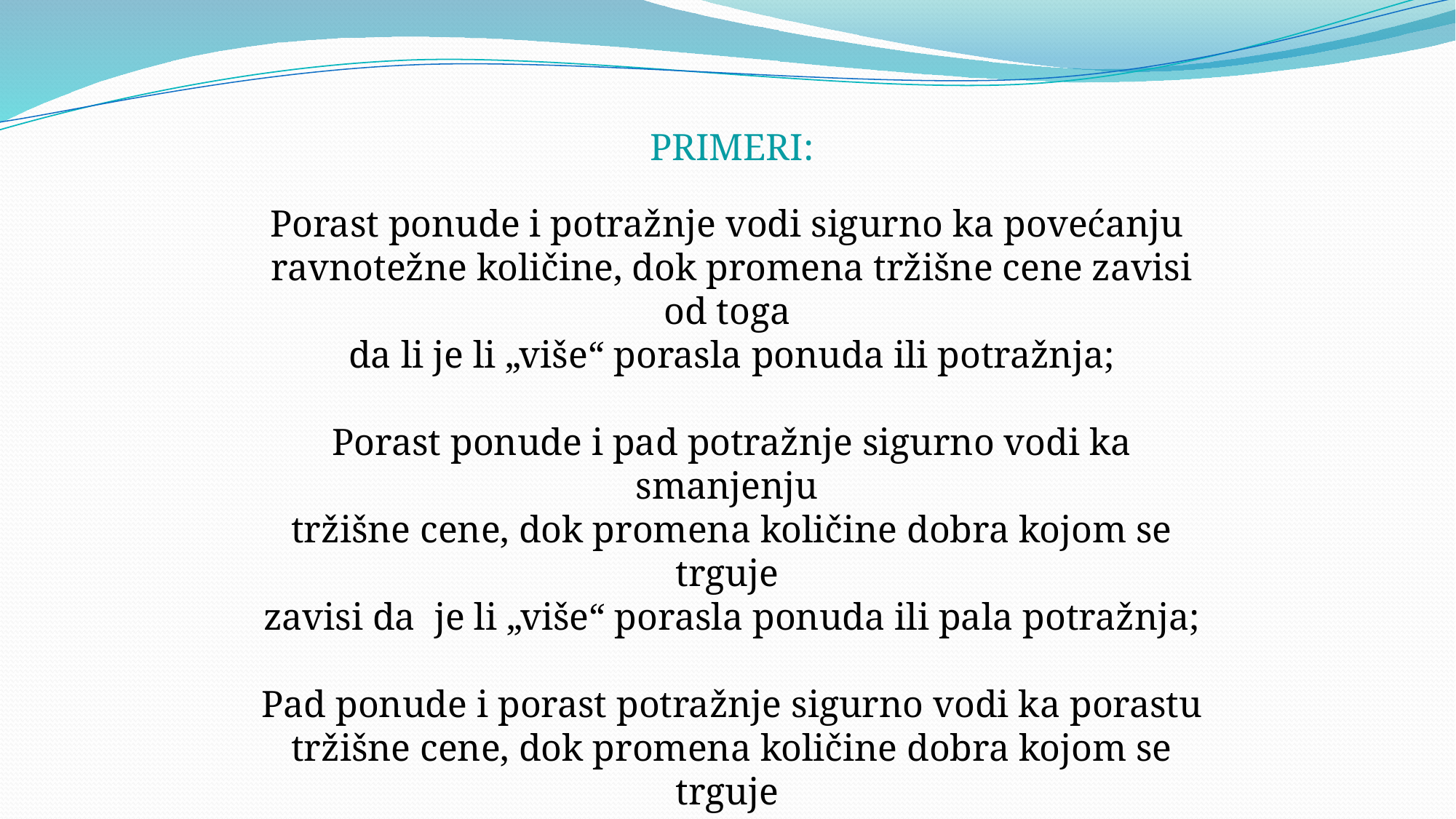

PRIMERI:

Porast ponude i potražnje vodi sigurno ka povećanju
ravnotežne količine, dok promena tržišne cene zavisi od toga
da li je li „više“ porasla ponuda ili potražnja;

Porast ponude i pad potražnje sigurno vodi ka smanjenju
tržišne cene, dok promena količine dobra kojom se trguje
zavisi da  je li „više“ porasla ponuda ili pala potražnja;

Pad ponude i porast potražnje sigurno vodi ka porastu
tržišne cene, dok promena količine dobra kojom se trguje
zavisi da je li „više“ pala ponuda ili porasla potražnja
.